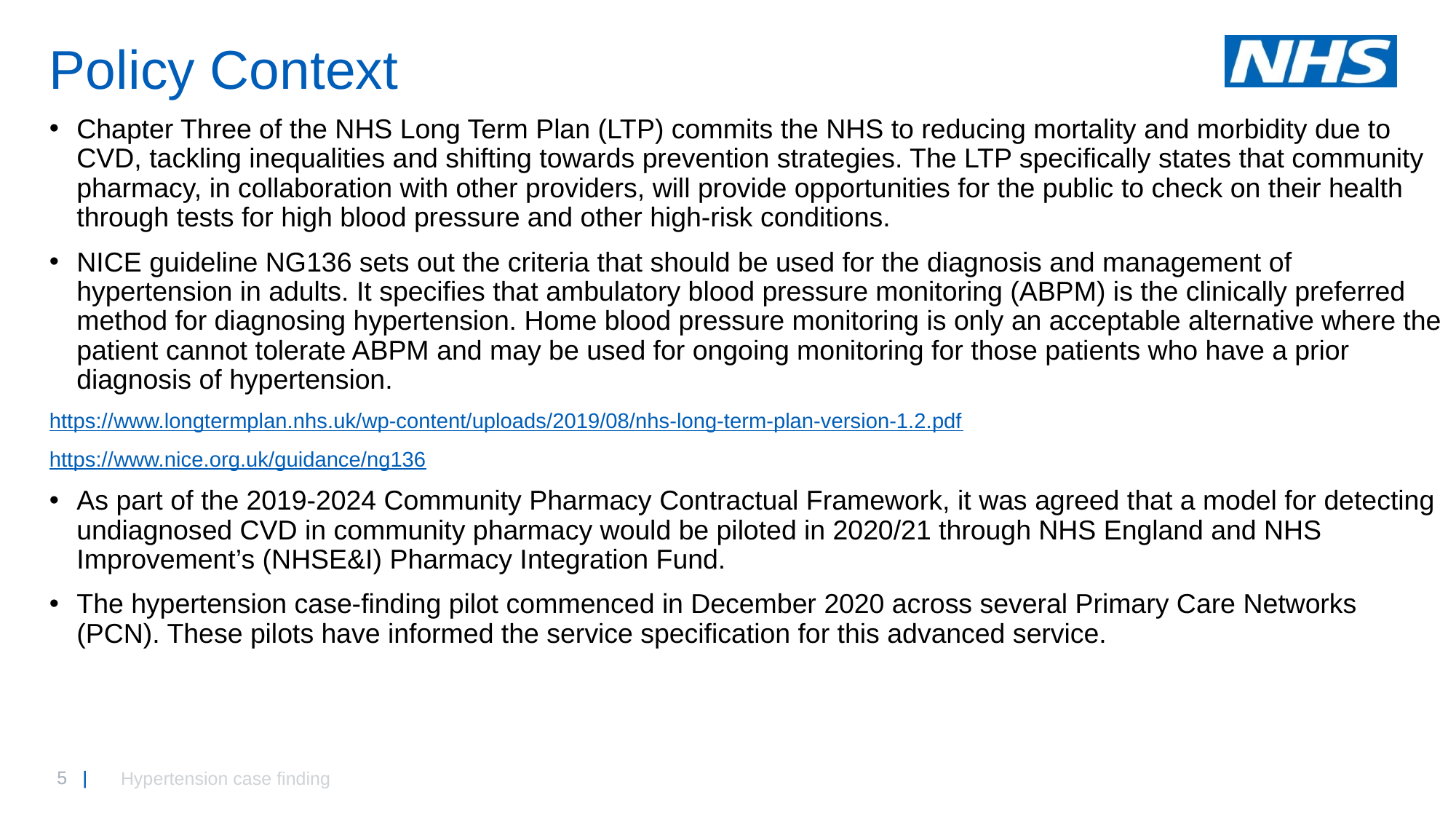

# Policy Context
Chapter Three of the NHS Long Term Plan (LTP) commits the NHS to reducing mortality and morbidity due to CVD, tackling inequalities and shifting towards prevention strategies. The LTP specifically states that community pharmacy, in collaboration with other providers, will provide opportunities for the public to check on their health through tests for high blood pressure and other high-risk conditions.
NICE guideline NG136 sets out the criteria that should be used for the diagnosis and management of hypertension in adults. It specifies that ambulatory blood pressure monitoring (ABPM) is the clinically preferred method for diagnosing hypertension. Home blood pressure monitoring is only an acceptable alternative where the patient cannot tolerate ABPM and may be used for ongoing monitoring for those patients who have a prior diagnosis of hypertension.
https://www.longtermplan.nhs.uk/wp-content/uploads/2019/08/nhs-long-term-plan-version-1.2.pdf
https://www.nice.org.uk/guidance/ng136
As part of the 2019-2024 Community Pharmacy Contractual Framework, it was agreed that a model for detecting undiagnosed CVD in community pharmacy would be piloted in 2020/21 through NHS England and NHS Improvement’s (NHSE&I) Pharmacy Integration Fund.
The hypertension case-finding pilot commenced in December 2020 across several Primary Care Networks (PCN). These pilots have informed the service specification for this advanced service.

Hypertension case finding